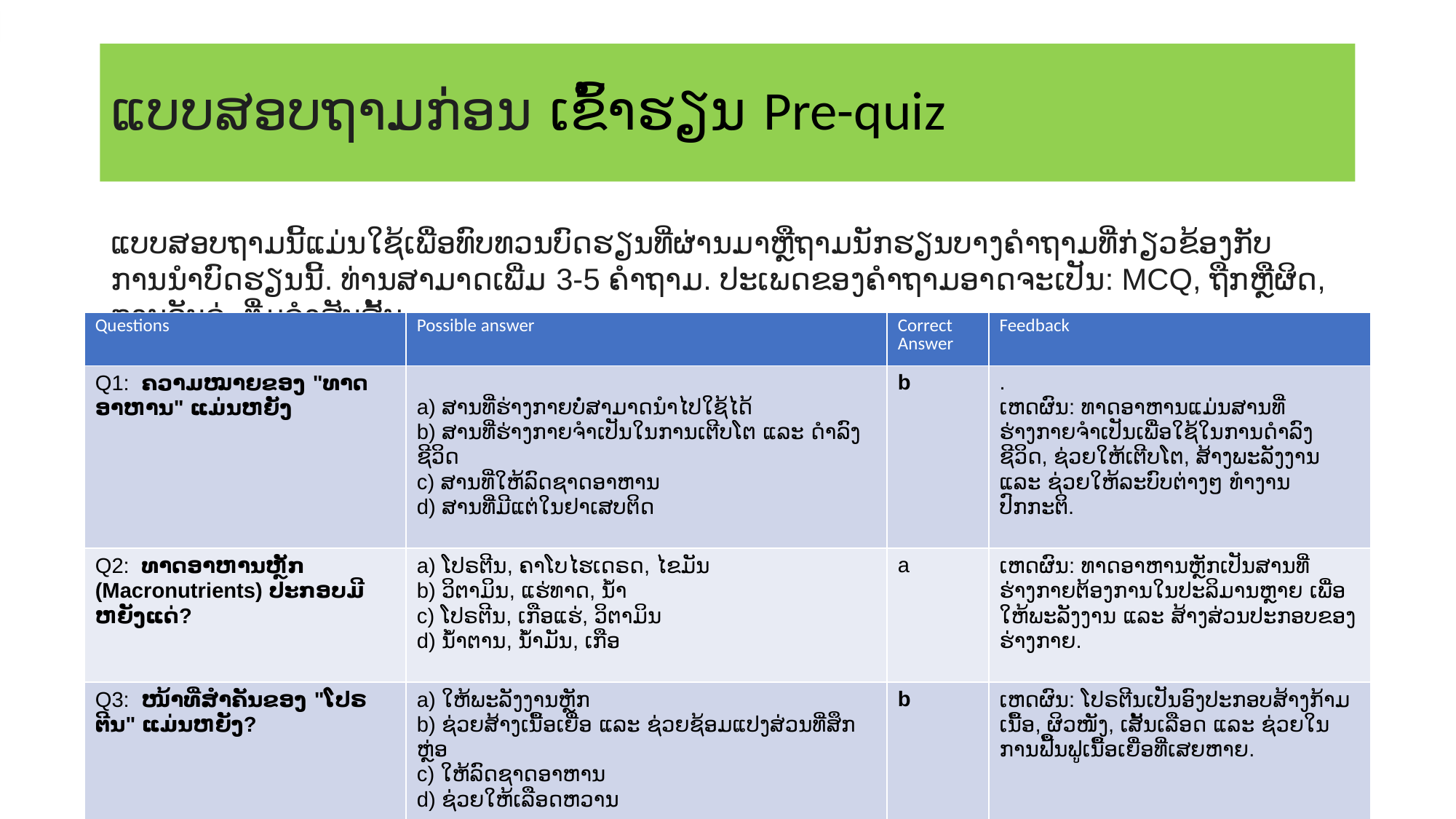

# ແບບສອບຖາມກ່ອນ ເຂົ້າຮຽນ Pre-quiz

ແບບສອບຖາມນີ້ແມ່ນໃຊ້ເພື່ອທົບທວນບົດຮຽນທີ່ຜ່ານມາຫຼືຖາມນັກຮຽນບາງຄໍາຖາມທີ່ກ່ຽວຂ້ອງກັບການນໍາບົດຮຽນນີ້. ທ່ານສາມາດເພີ່ມ 3-5 ຄໍາຖາມ. ປະເພດຂອງຄໍາຖາມອາດຈະເປັນ: MCQ, ຖືກຫຼືຜິດ, ການຈັບຄູ່, ຕື່ມຄໍາສັບສັ້ນ.

| Questions | Possible answer | Correct Answer | Feedback |
| --- | --- | --- | --- |
| Q1: ຄວາມໝາຍຂອງ "ທາດອາຫານ" ແມ່ນຫຍັງ | a) ສານທີ່ຮ່າງກາຍບໍ່ສາມາດນຳໄປໃຊ້ໄດ້ b) ສານທີ່ຮ່າງກາຍຈຳເປັນໃນການເຕີບໂຕ ແລະ ດຳລົງຊີວິດ c) ສານທີ່ໃຫ້ລົດຊາດອາຫານ d) ສານທີ່ມີແຕ່ໃນຢາເສບຕິດ | b | . ເຫດຜົນ: ທາດອາຫານແມ່ນສານທີ່ຮ່າງກາຍຈຳເປັນເພື່ອໃຊ້ໃນການດຳລົງຊີວິດ, ຊ່ວຍໃຫ້ເຕີບໂຕ, ສ້າງພະລັງງານ ແລະ ຊ່ວຍໃຫ້ລະບົບຕ່າງໆ ທຳງານປົກກະຕິ. |
| Q2: ທາດອາຫານຫຼັກ (Macronutrients) ປະກອບມີຫຍັງແດ່? | a) ໂປຣຕີນ, ຄາໂບໄຮເດຣດ, ໄຂມັນ b) ວິຕາມິນ, ແຮ່ທາດ, ນ້ຳ c) ໂປຣຕີນ, ເກືອແຮ່, ວິຕາມິນ d) ນ້ຳຕານ, ນ້ຳມັນ, ເກືອ | a | ເຫດຜົນ: ທາດອາຫານຫຼັກເປັນສານທີ່ຮ່າງກາຍຕ້ອງການໃນປະລິມານຫຼາຍ ເພື່ອໃຫ້ພະລັງງານ ແລະ ສ້າງສ່ວນປະກອບຂອງຮ່າງກາຍ. |
| Q3: ໜ້າທີ່ສຳຄັນຂອງ "ໂປຣຕີນ" ແມ່ນຫຍັງ? | a) ໃຫ້ພະລັງງານຫຼັກ b) ຊ່ວຍສ້າງເນື້ອເຍື່ອ ແລະ ຊ່ວຍຊ້ອມແປງສ່ວນທີ່ສຶກຫຼ່ອ c) ໃຫ້ລົດຊາດອາຫານ d) ຊ່ວຍໃຫ້ເລືອດຫວານ | b | ເຫດຜົນ: ໂປຣຕີນເປັນອົງປະກອບສ້າງກ້າມເນື້ອ, ຜິວໜັງ, ເສັ້ນເລືອດ ແລະ ຊ່ວຍໃນການຟື້ນຟູເນື້ອເຍື່ອທີ່ເສຍຫາຍ. |
6